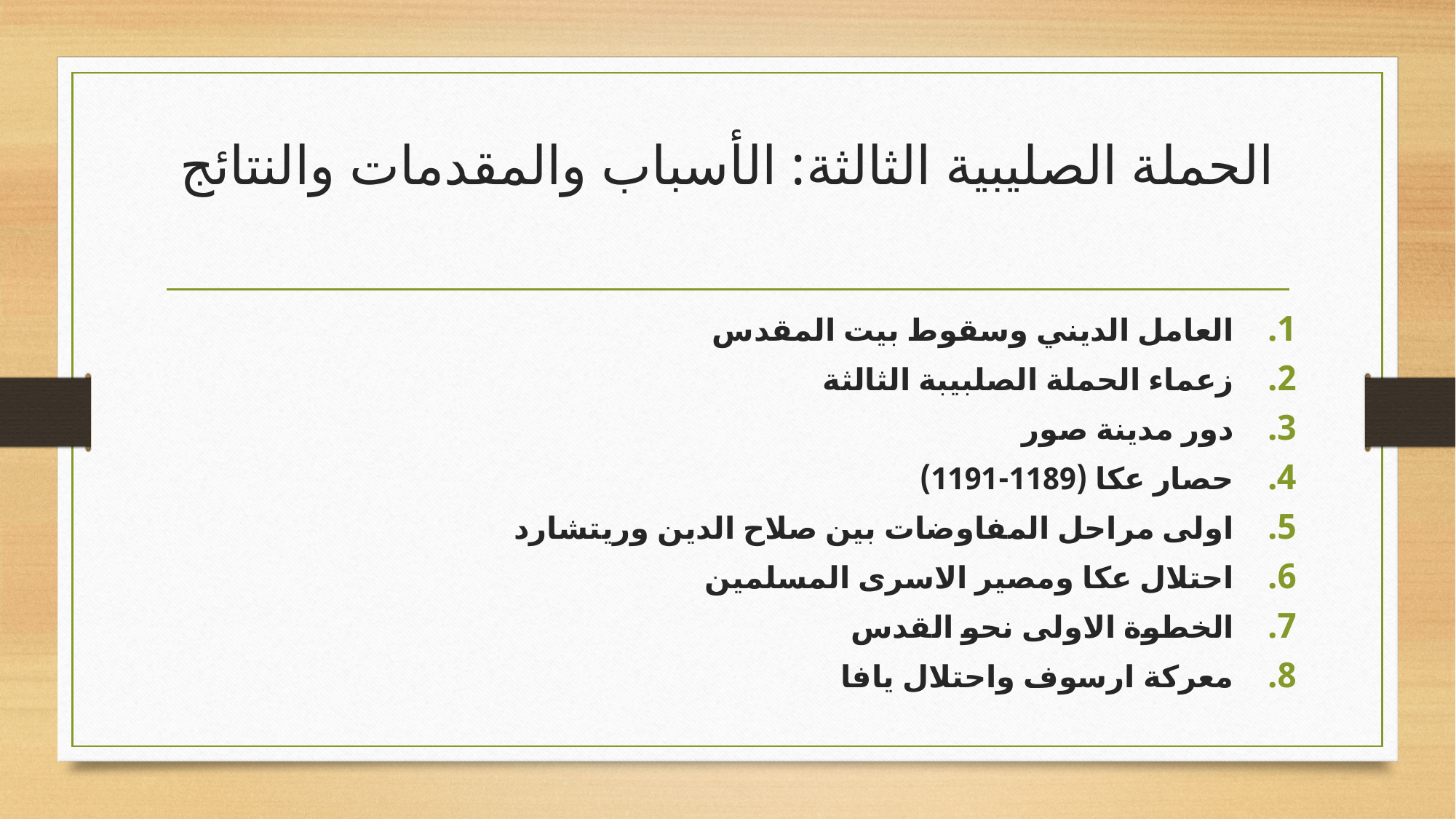

# الحملة الصليبية الثالثة: الأسباب والمقدمات والنتائج
العامل الديني وسقوط بيت المقدس
زعماء الحملة الصلبيبة الثالثة
دور مدينة صور
حصار عكا (1189-1191)
اولى مراحل المفاوضات بين صلاح الدين وريتشارد
احتلال عكا ومصير الاسرى المسلمين
الخطوة الاولى نحو القدس
معركة ارسوف واحتلال يافا